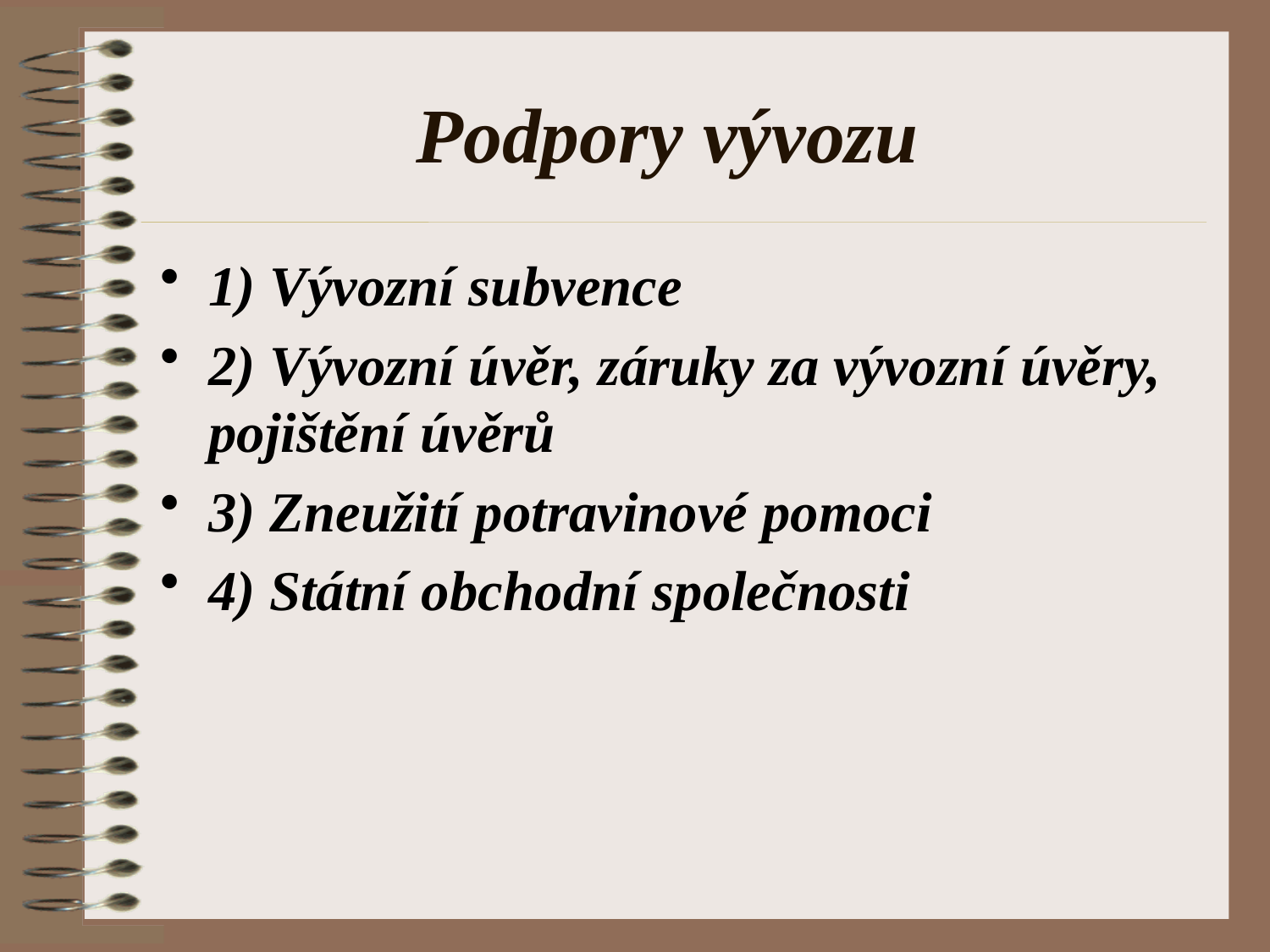

# Podpory vývozu
1) Vývozní subvence
2) Vývozní úvěr, záruky za vývozní úvěry, pojištění úvěrů
3) Zneužití potravinové pomoci
4) Státní obchodní společnosti